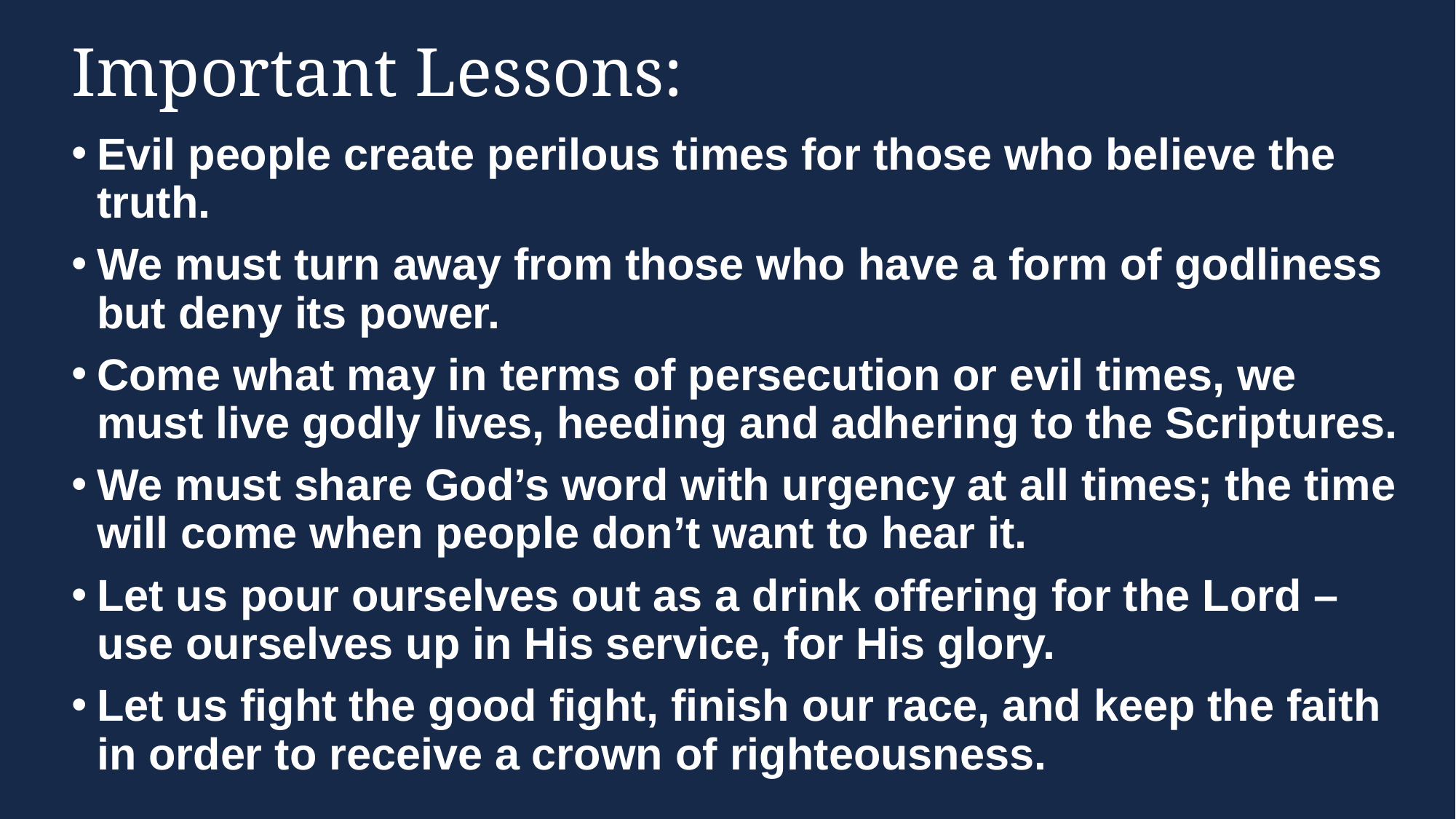

# Important Lessons:
Evil people create perilous times for those who believe the truth.
We must turn away from those who have a form of godliness but deny its power.
Come what may in terms of persecution or evil times, we must live godly lives, heeding and adhering to the Scriptures.
We must share God’s word with urgency at all times; the time will come when people don’t want to hear it.
Let us pour ourselves out as a drink offering for the Lord – use ourselves up in His service, for His glory.
Let us fight the good fight, finish our race, and keep the faith in order to receive a crown of righteousness.